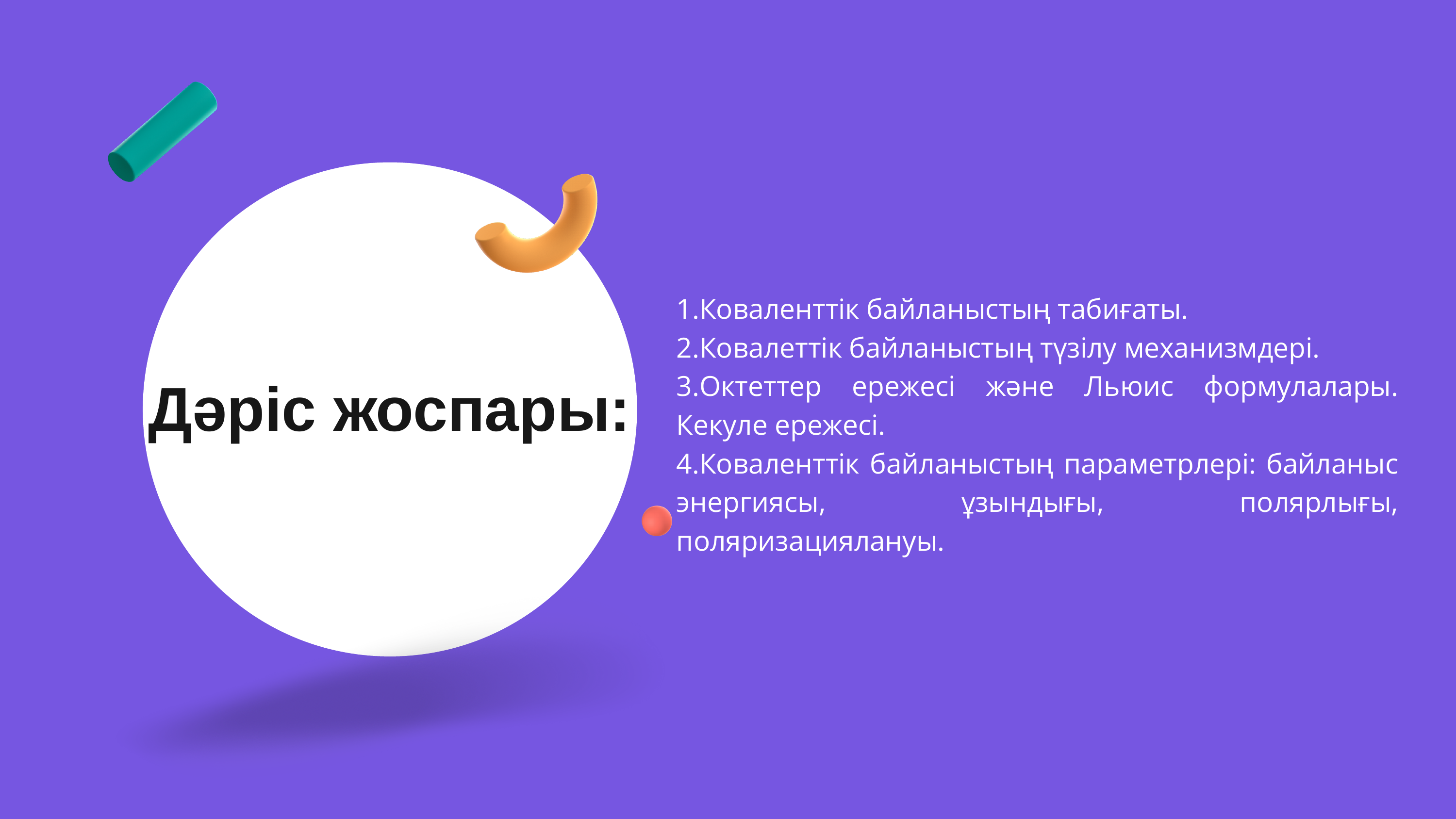

1.Коваленттік байланыстың табиғаты.
2.Ковалеттік байланыстың түзілу механизмдері.
3.Октеттер ережесі және Льюис формулалары. Кекуле ережесі.
4.Коваленттік байланыстың параметрлері: байланыс энергиясы, ұзындығы, полярлығы, поляризациялануы.

 Дәріс жоспары: